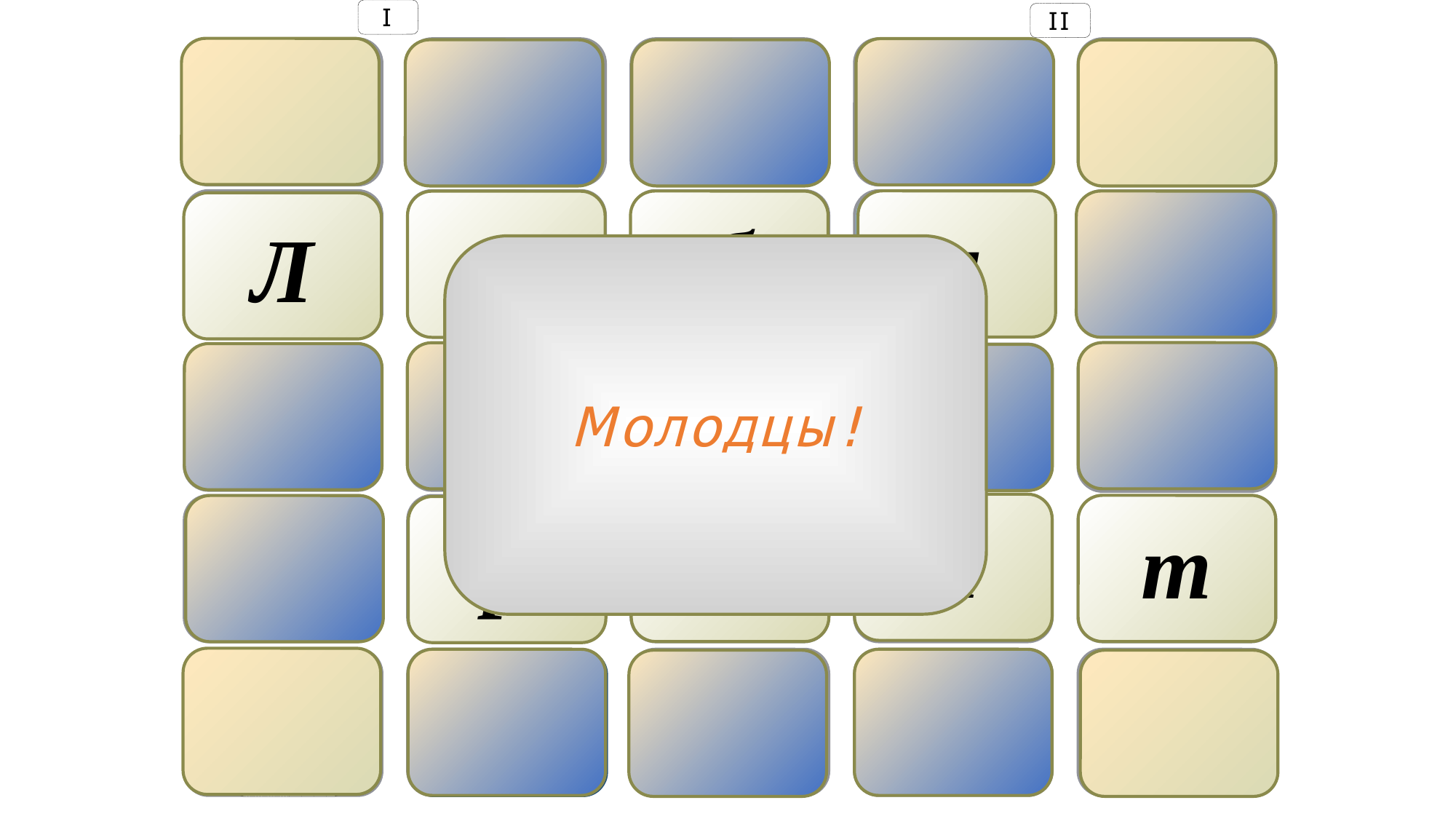

I
II

Сколько фигур на шахматном поле в начале партии?
На каком поле в начале игры стоит чёрный ферзь?

Слон дороже коня?
Какая фигура может начать партию?
Дебют – это конец игры?
Положение, когда на поле остались только короли

День шахмат отмечается

Первый чемпион мира по шахматам – В. Стейниц?
Первый чемпион мира по шахматам из СССР – Г. Каспаров?

Ферзь равен двум ладьям?
Ценности слона и коня равны?

Невозможность хода при отсутствии шаха - это

Магнус Карлсен – действующий чемпион мира?

Цейтнот – это проигрыш белых?
Бывает чернопольным и белопольным
Сколько ферзей теоретически может появиться у каждого игрока?
Взятие на проходе выполняется слоном?

Сколько неверных ходов означают проигрыш?
При рокировке первой ходит ладья?
Сколько вариантов хода есть у коня в начале партии?
Финиш
Повторение – мать учения!
Текст

На котором по счёте ходе может быть поставлен мат?
По сколько очков зарабатываю соперники при пате?
Финиш
Повторение – мать учения!

Конь
16
32
Слон
D8
Е8
Нет
Да
Нет
Да
и
б

а
Л
Молодцы!
Нет
Нет
Да
20 июля
20 октября
Да
Пат
Мат
Да
Нет

Да
Нет
Слон
Конь
Да
Да
Нет
Нет
Пат
Мат
н
и
т

р
2
Нет
3
Да
Да
Нет
9
2
2
3

1
3
4
0,5
Дальше
П
О
Дальше